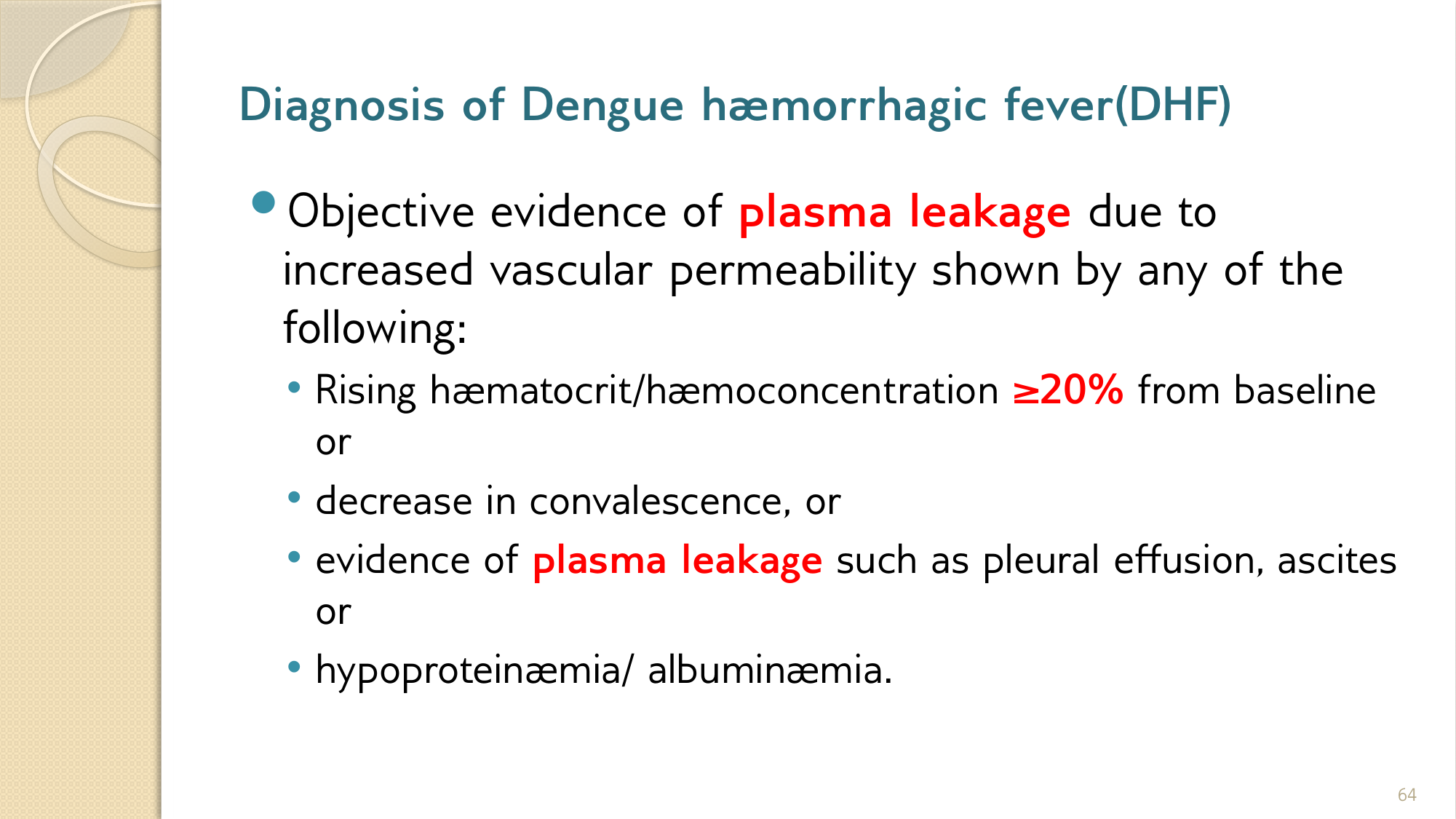

# Diagnosis of Dengue haemorrhagic fever(DHF)
Objective evidence of plasma leakage due to increased vascular permeability shown by any of the following:
Rising haematocrit/haemoconcentration ≥20% from baseline or
decrease in convalescence, or
evidence of plasma leakage such as pleural effusion, ascites or
hypoproteinaemia/ albuminaemia.

64